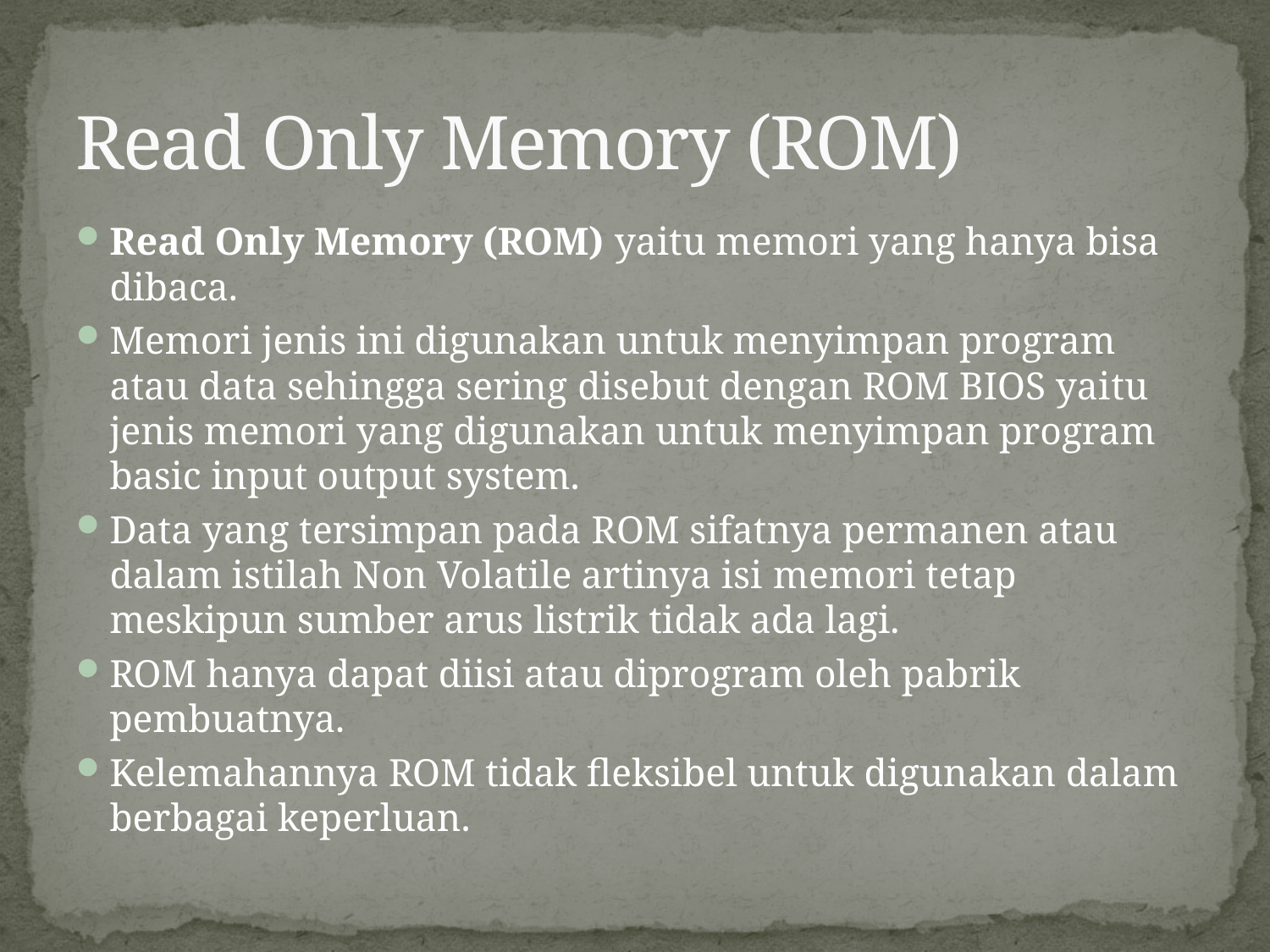

# Read Only Memory (ROM)
Read Only Memory (ROM) yaitu memori yang hanya bisa dibaca.
Memori jenis ini digunakan untuk menyimpan program atau data sehingga sering disebut dengan ROM BIOS yaitu jenis memori yang digunakan untuk menyimpan program basic input output system.
Data yang tersimpan pada ROM sifatnya permanen atau dalam istilah Non Volatile artinya isi memori tetap meskipun sumber arus listrik tidak ada lagi.
ROM hanya dapat diisi atau diprogram oleh pabrik pembuatnya.
Kelemahannya ROM tidak fleksibel untuk digunakan dalam berbagai keperluan.